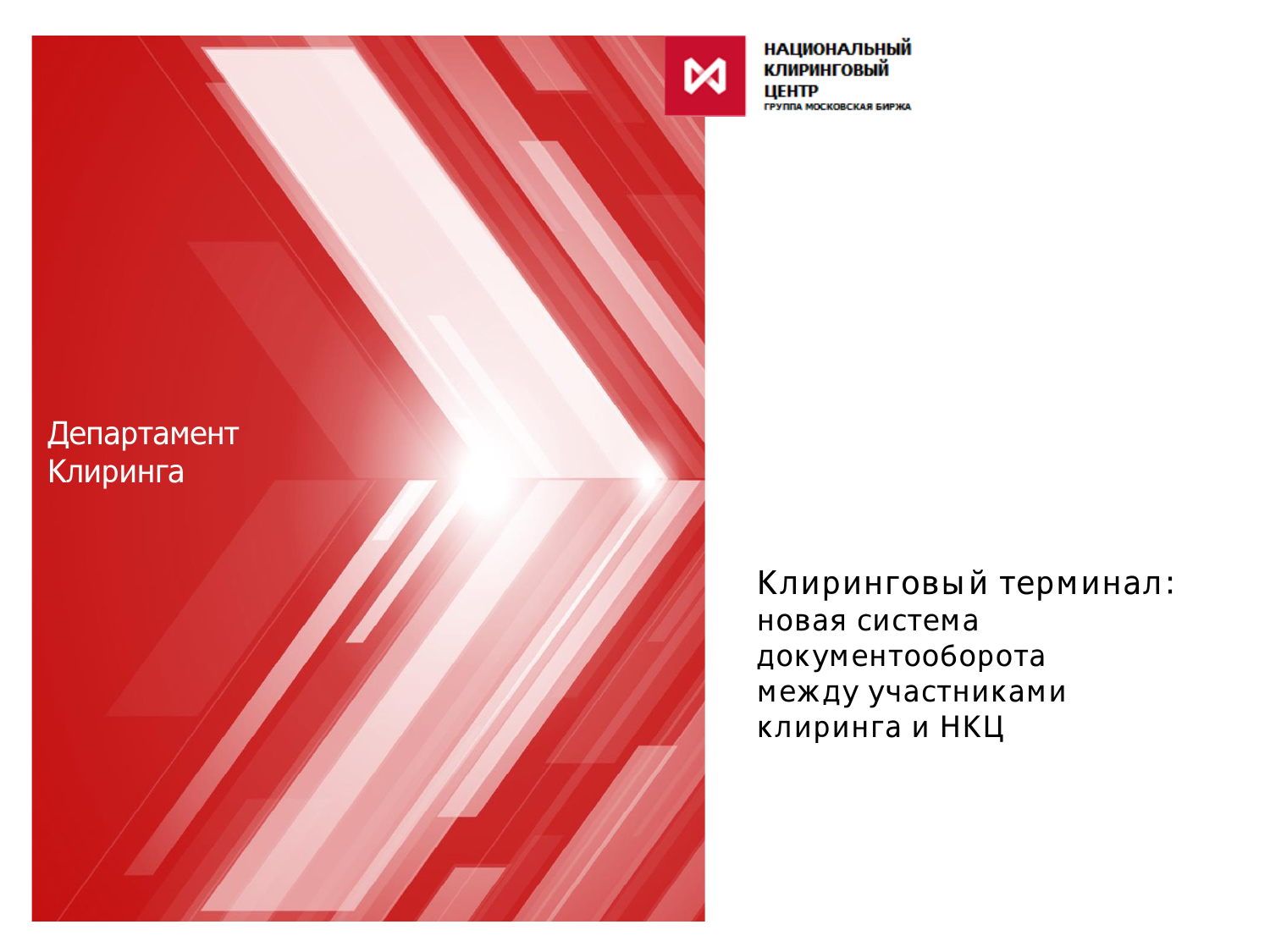

# Клиринговый терминал: новая система документооборота между участниками клиринга и НКЦ